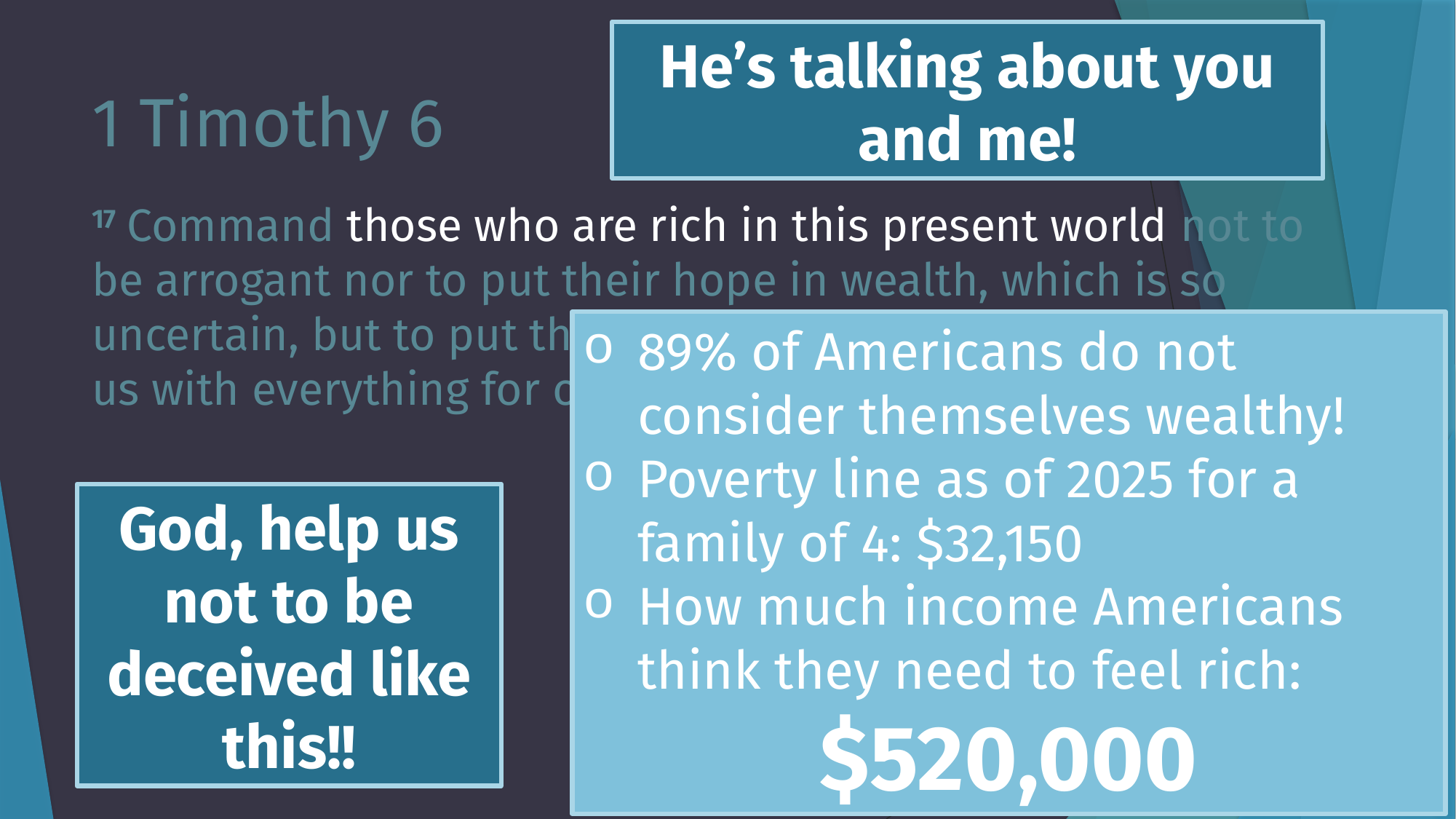

He’s talking about you and me!
# 1 Timothy 6
17 Command those who are rich in this present world not to be arrogant nor to put their hope in wealth, which is so uncertain, but to put their hope in God, who richly provides us with everything for our enjoyment.
89% of Americans do not consider themselves wealthy!
Poverty line as of 2025 for a family of 4: $32,150
How much income Americans think they need to feel rich:
$520,000
God, help us not to be deceived like this!!